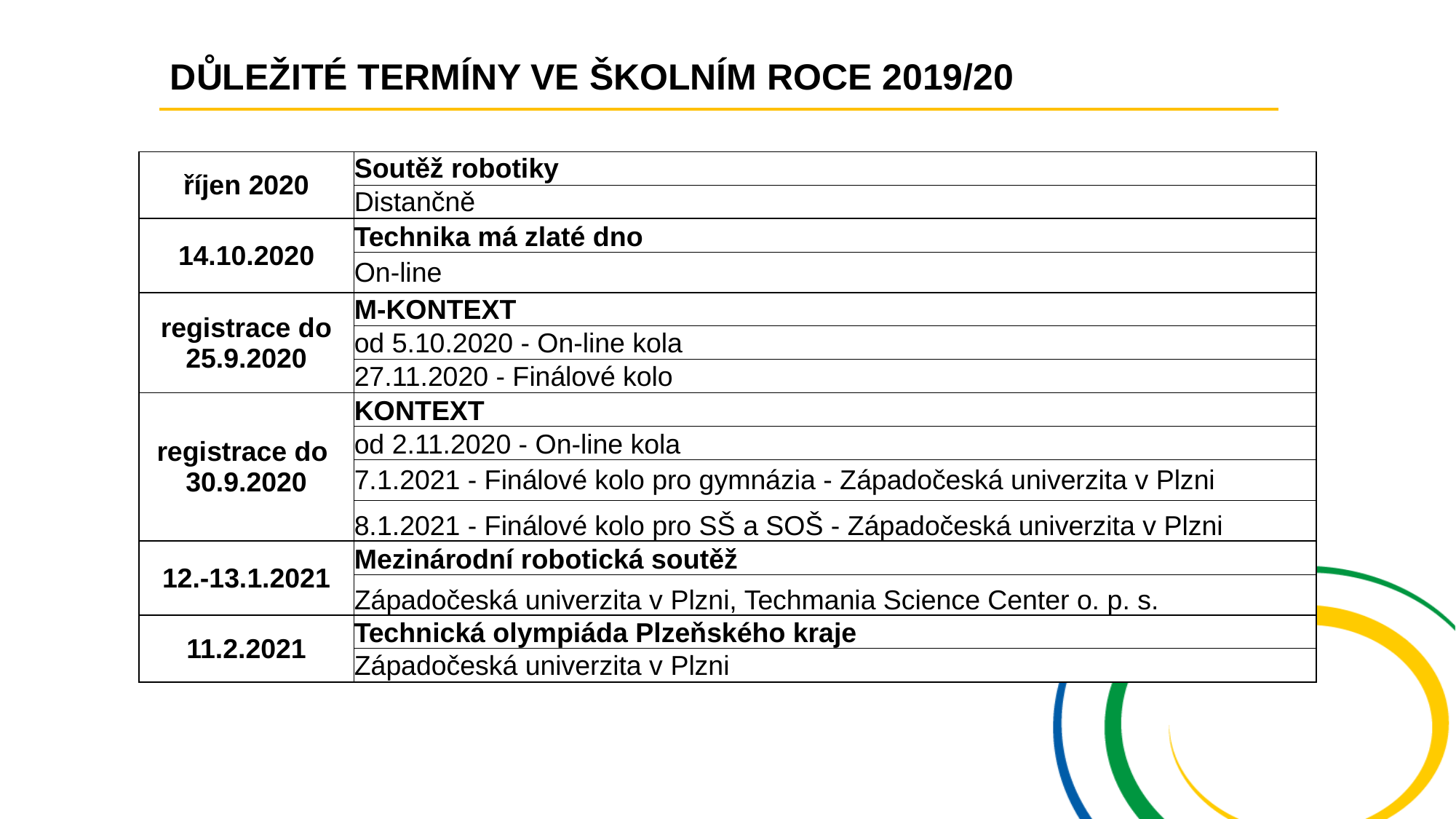

DŮLEŽITÉ TERMÍNY VE ŠKOLNÍM ROCE 2019/20
| říjen 2020 | Soutěž robotiky |
| --- | --- |
|  | Distančně |
| 14.10.2020 | Technika má zlaté dno |
|  | On-line |
| registrace do 25.9.2020 | M-KONTEXT |
|  | od 5.10.2020 - On-line kola |
|  | 27.11.2020 - Finálové kolo |
| registrace do 30.9.2020 | KONTEXT |
|  | od 2.11.2020 - On-line kola |
|  | 7.1.2021 - Finálové kolo pro gymnázia - Západočeská univerzita v Plzni |
|  | 8.1.2021 - Finálové kolo pro SŠ a SOŠ - Západočeská univerzita v Plzni |
| 12.-13.1.2021 | Mezinárodní robotická soutěž |
|  | Západočeská univerzita v Plzni, Techmania Science Center o. p. s. |
| 11.2.2021 | Technická olympiáda Plzeňského kraje |
|  | Západočeská univerzita v Plzni |